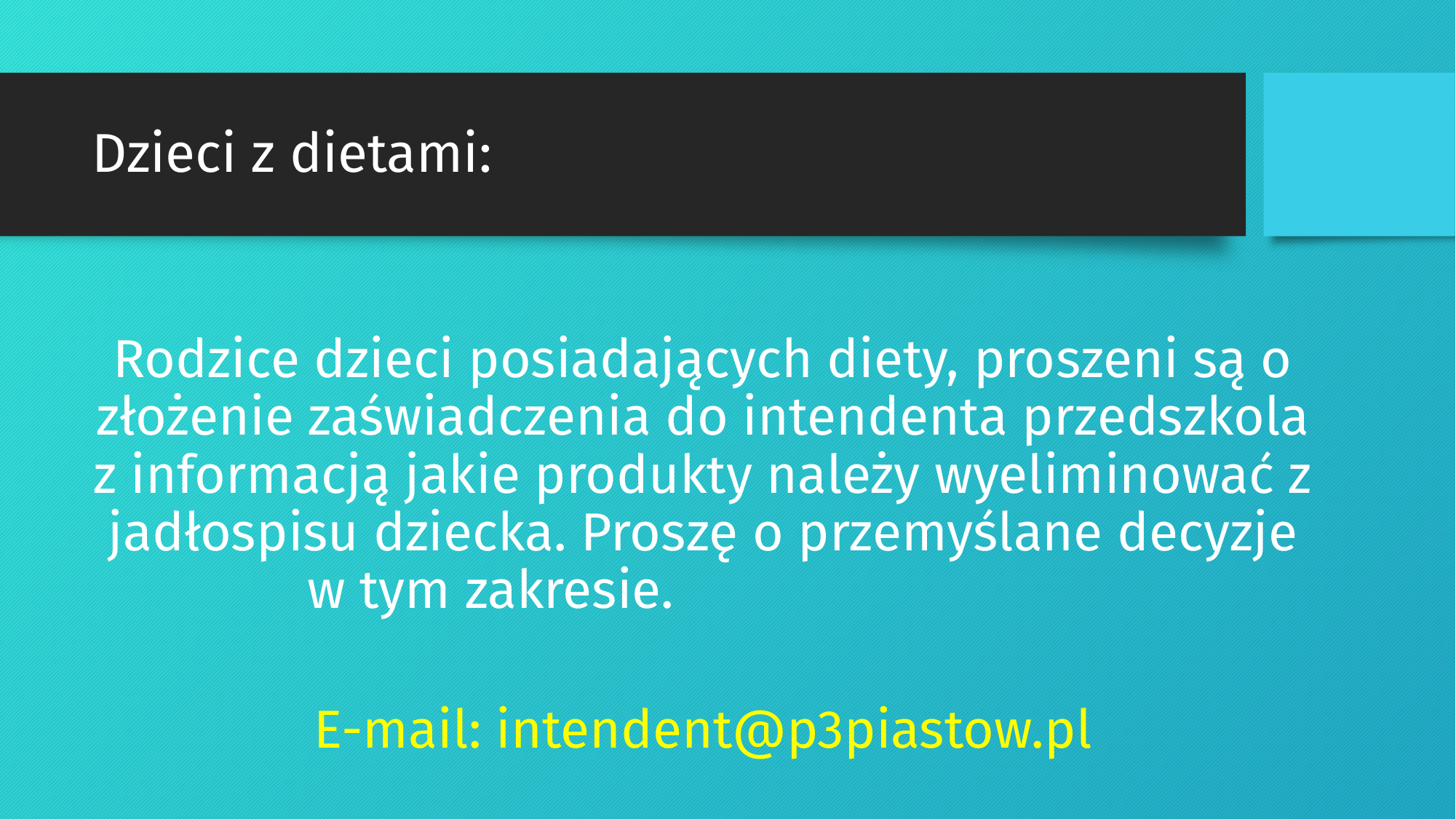

# Dzieci z dietami:

Rodzice dzieci posiadających diety, proszeni są o złożenie zaświadczenia do intendenta przedszkola z informacją jakie produkty należy wyeliminować z jadłospisu dziecka. Proszę o przemyślane decyzje w tym zakresie.

E-mail: intendent@p3piastow.pl